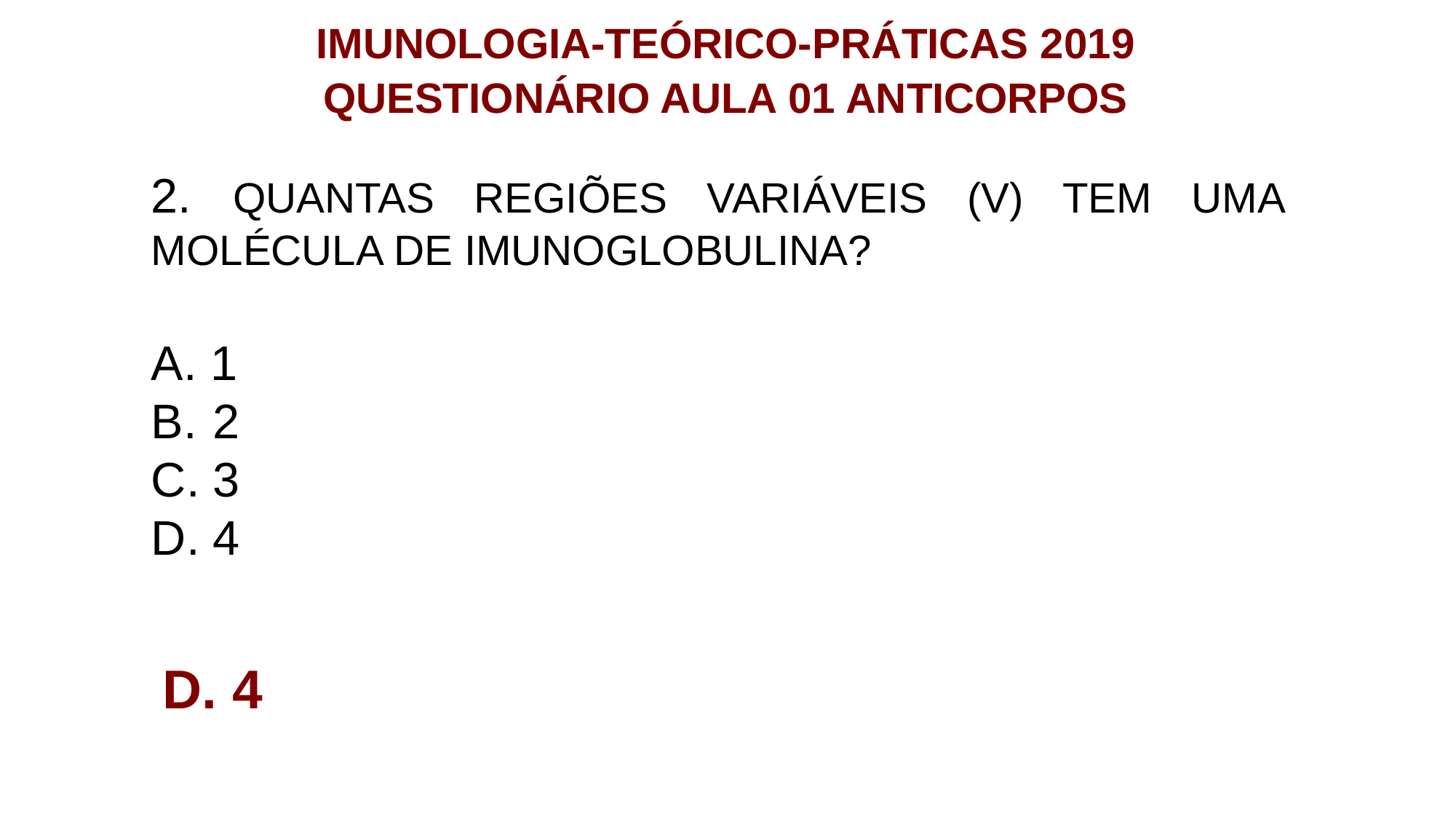

IMUNOLOGIA-TEÓRICO-PRÁTICAS 2019
QUESTIONÁRIO AULA 01 ANTICORPOS
2. Quantas regiões variáveis (V) tem uma molécula de imunoglobulina?

 1
2
3
4
D. 4